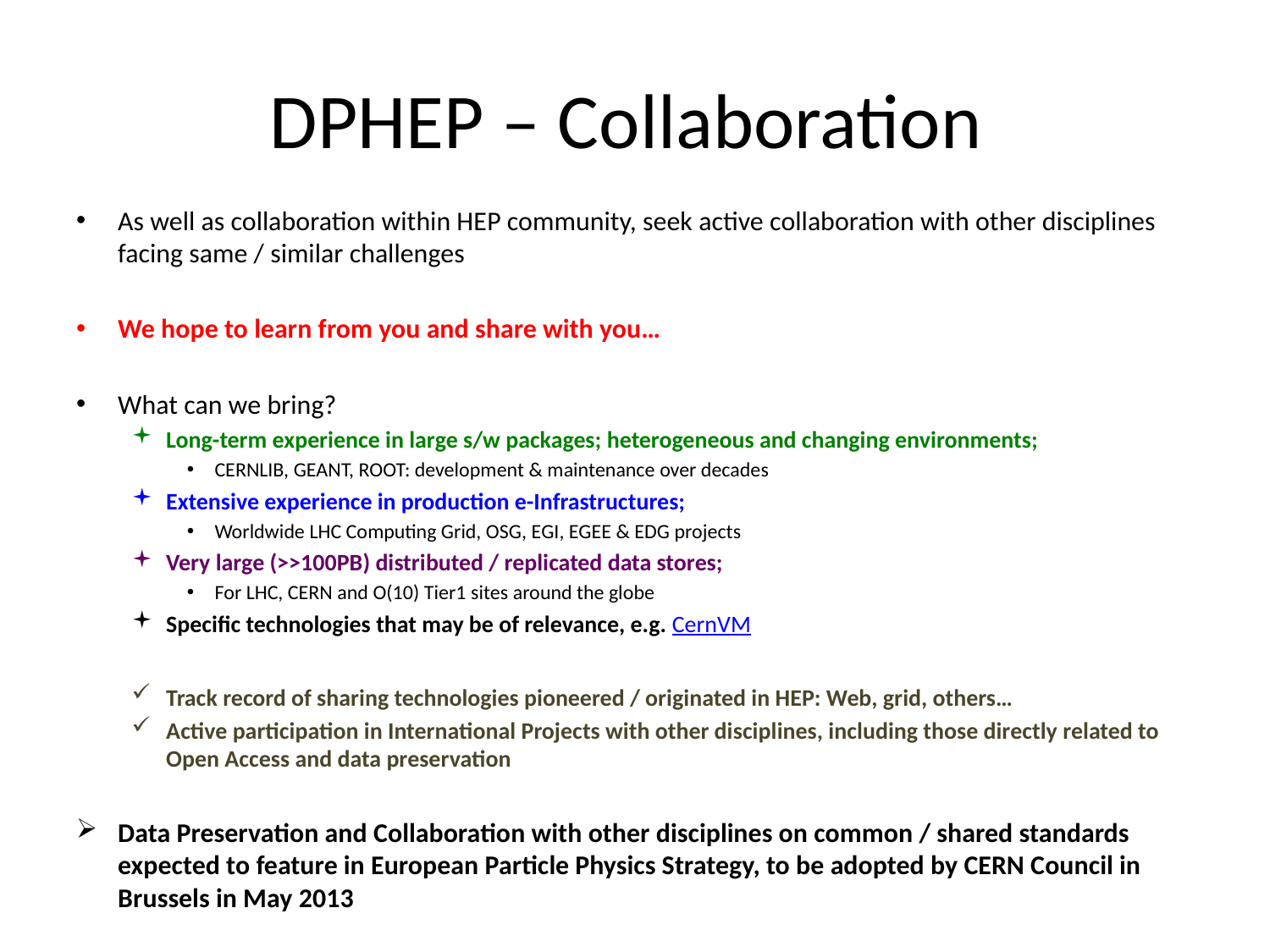

# DPHEP – Collaboration
As well as collaboration within HEP community, seek active collaboration with other disciplines facing same / similar challenges

We hope to learn from you and share with you…

What can we bring?
Long-term experience in large s/w packages; heterogeneous and changing environments;
CERNLIB, GEANT, ROOT: development & maintenance over decades
Extensive experience in production e-Infrastructures;
Worldwide LHC Computing Grid, OSG, EGI, EGEE & EDG projects
Very large (>>100PB) distributed / replicated data stores;
For LHC, CERN and O(10) Tier1 sites around the globe
Specific technologies that may be of relevance, e.g. CernVM

Track record of sharing technologies pioneered / originated in HEP: Web, grid, others…
Active participation in International Projects with other disciplines, including those directly related to Open Access and data preservation

Data Preservation and Collaboration with other disciplines on common / shared standards expected to feature in European Particle Physics Strategy, to be adopted by CERN Council in Brussels in May 2013